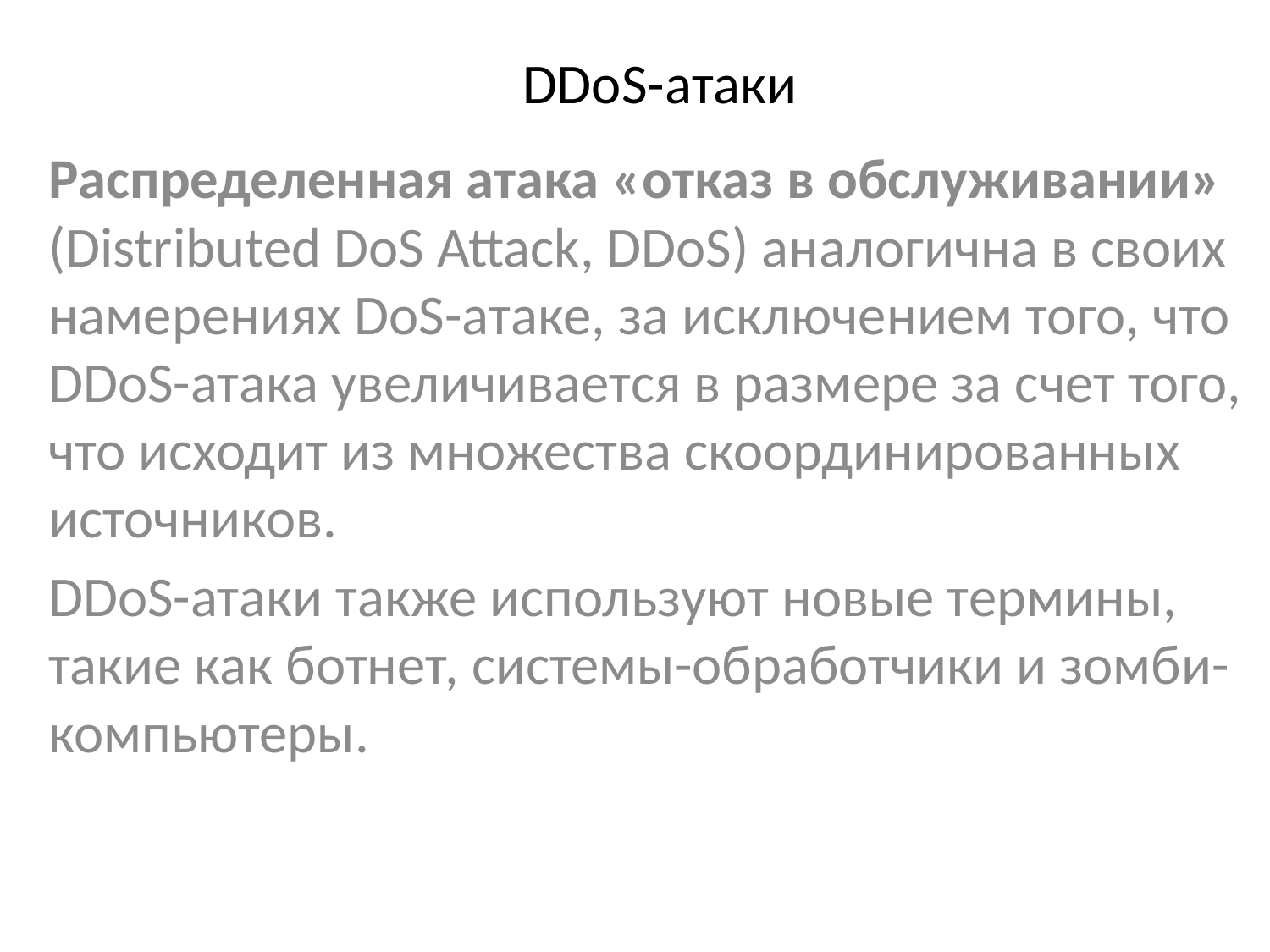

# DDoS-атаки
Распределенная атака «отказ в обслуживании» (Distributed DoS Attack, DDoS) аналогична в своих намерениях DoS-атаке, за исключением того, что DDoS-атака увеличивается в размере за счет того, что исходит из множества скоординированных источников.
DDoS-атаки также используют новые термины, такие как ботнет, системы-обработчики и зомби-компьютеры.